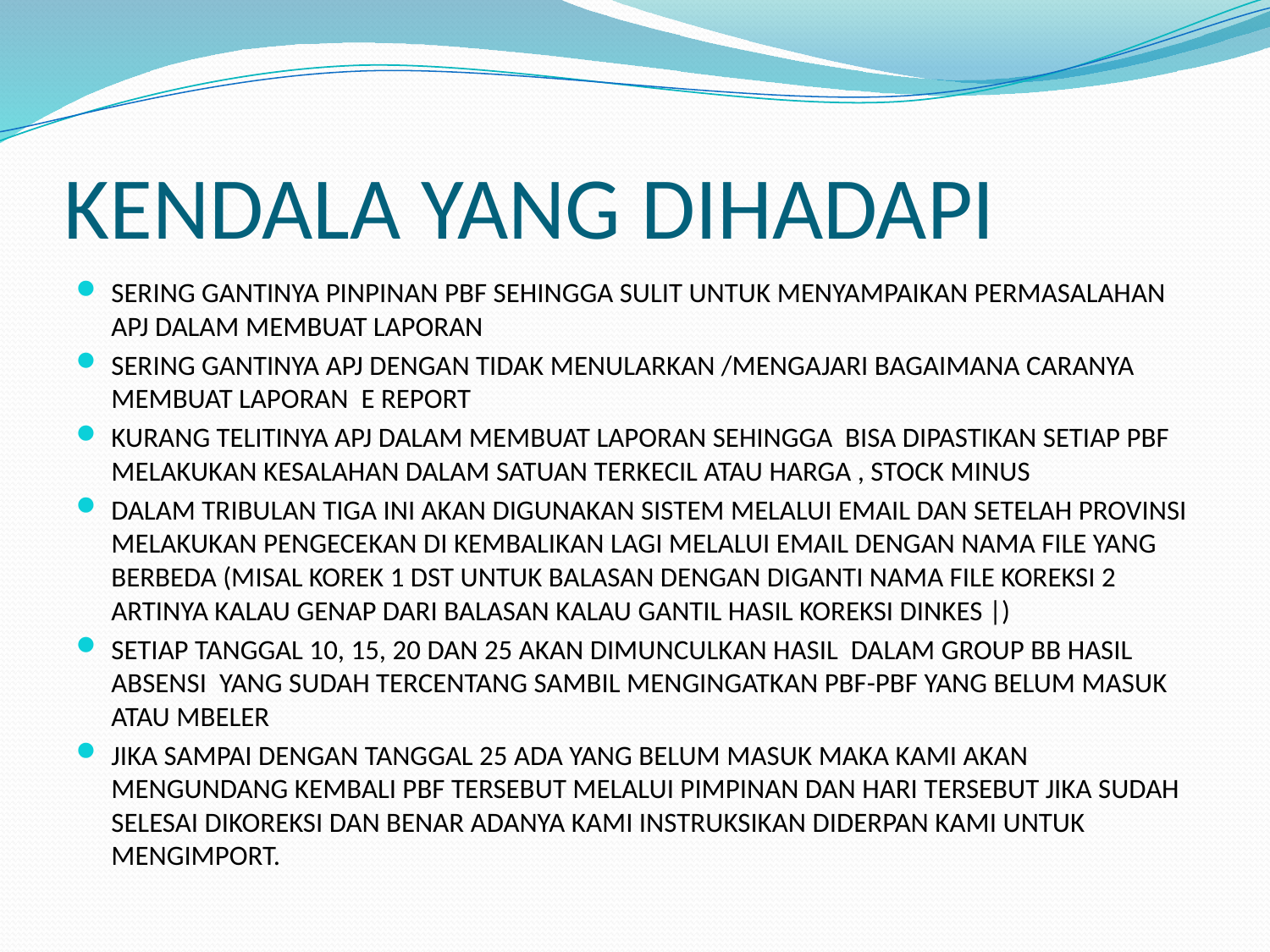

# KENDALA YANG DIHADAPI
SERING GANTINYA PINPINAN PBF SEHINGGA SULIT UNTUK MENYAMPAIKAN PERMASALAHAN APJ DALAM MEMBUAT LAPORAN
SERING GANTINYA APJ DENGAN TIDAK MENULARKAN /MENGAJARI BAGAIMANA CARANYA MEMBUAT LAPORAN  E REPORT
KURANG TELITINYA APJ DALAM MEMBUAT LAPORAN SEHINGGA  BISA DIPASTIKAN SETIAP PBF MELAKUKAN KESALAHAN DALAM SATUAN TERKECIL ATAU HARGA , STOCK MINUS
DALAM TRIBULAN TIGA INI AKAN DIGUNAKAN SISTEM MELALUI EMAIL DAN SETELAH PROVINSI MELAKUKAN PENGECEKAN DI KEMBALIKAN LAGI MELALUI EMAIL DENGAN NAMA FILE YANG BERBEDA (MISAL KOREK 1 DST UNTUK BALASAN DENGAN DIGANTI NAMA FILE KOREKSI 2 ARTINYA KALAU GENAP DARI BALASAN KALAU GANTIL HASIL KOREKSI DINKES |)
SETIAP TANGGAL 10, 15, 20 DAN 25 AKAN DIMUNCULKAN HASIL  DALAM GROUP BB HASIL ABSENSI  YANG SUDAH TERCENTANG SAMBIL MENGINGATKAN PBF-PBF YANG BELUM MASUK ATAU MBELER
JIKA SAMPAI DENGAN TANGGAL 25 ADA YANG BELUM MASUK MAKA KAMI AKAN MENGUNDANG KEMBALI PBF TERSEBUT MELALUI PIMPINAN DAN HARI TERSEBUT JIKA SUDAH SELESAI DIKOREKSI DAN BENAR ADANYA KAMI INSTRUKSIKAN DIDERPAN KAMI UNTUK MENGIMPORT.